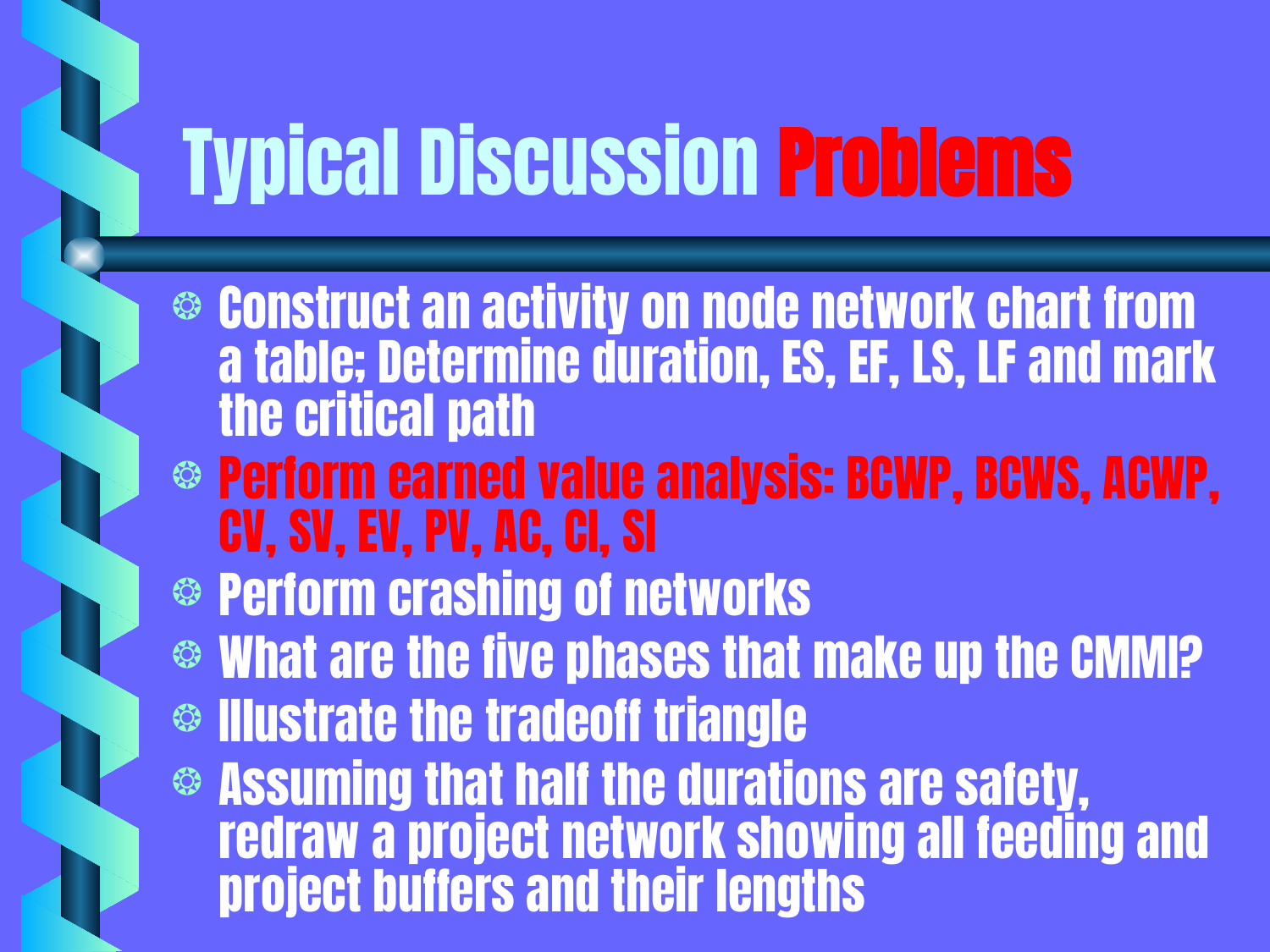

# Typical Discussion Problems
Construct an activity on node network chart from a table; Determine duration, ES, EF, LS, LF and mark the critical path
Perform earned value analysis: BCWP, BCWS, ACWP, CV, SV, EV, PV, AC, CI, SI
Perform crashing of networks
What are the five phases that make up the CMMI?
Illustrate the tradeoff triangle
Assuming that half the durations are safety, redraw a project network showing all feeding and project buffers and their lengths